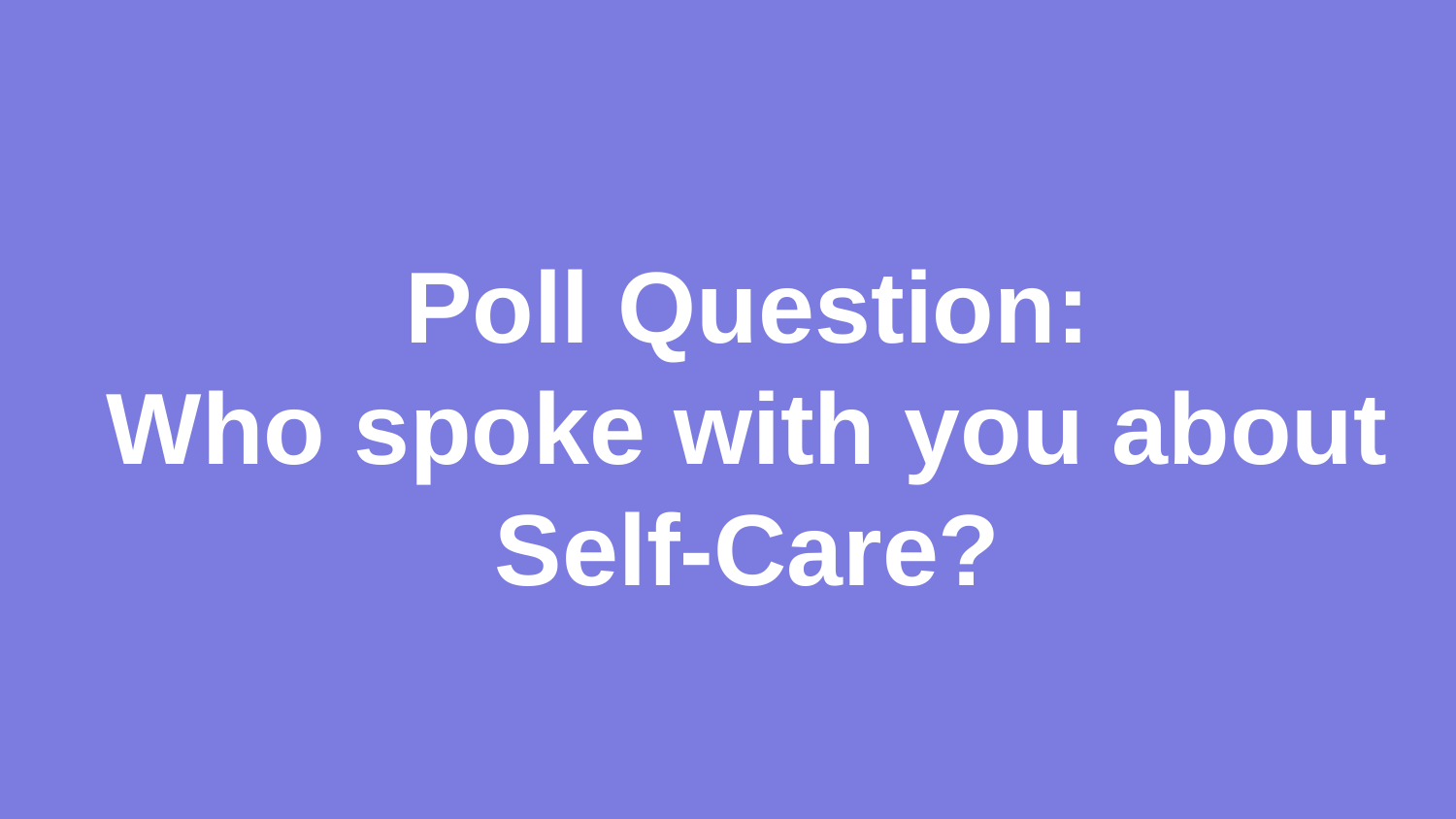

# Poll Question:
Who spoke with you about Self-Care?